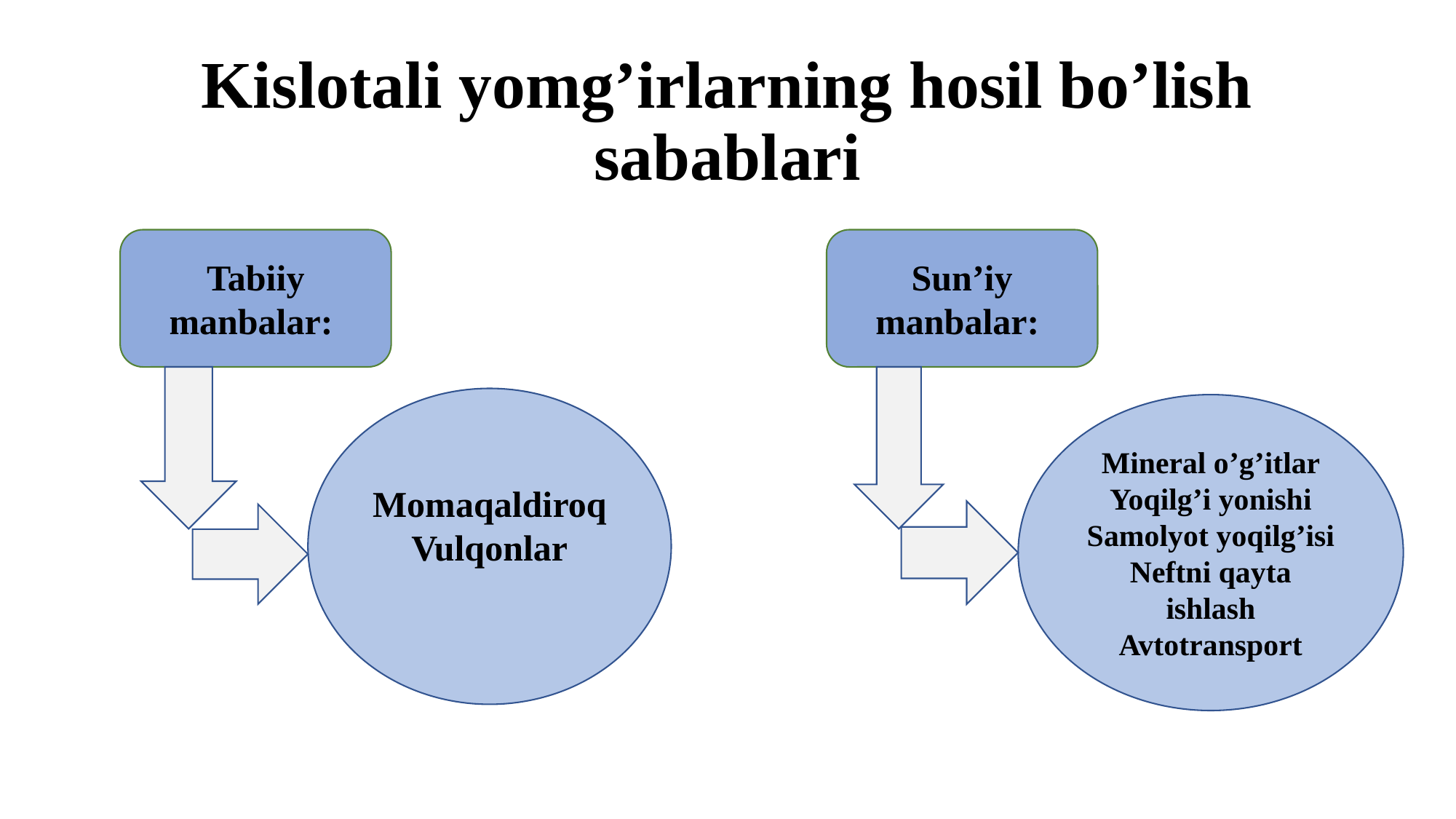

# Kislotali yomg’irlarning hosil bo’lish sabablari
Tabiiy manbalar:
Sun’iy manbalar:

Momaqaldiroq
Vulqonlar

Mineral o’g’itlar Yoqilg’i yonishi Samolyot yoqilg’isi Neftni qayta ishlash Avtotransport